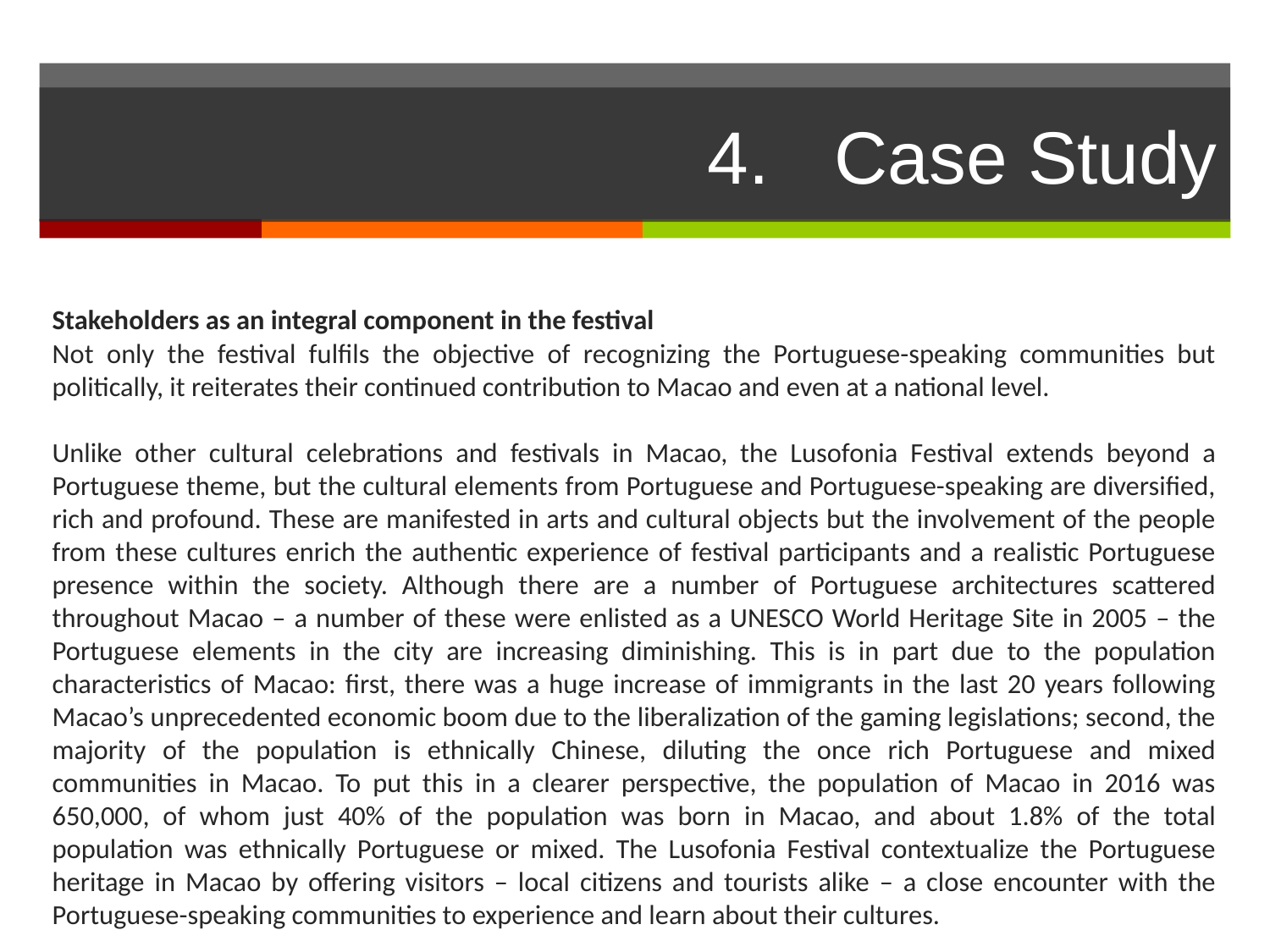

# 4.	Case Study
Stakeholders as an integral component in the festival
Not only the festival fulfils the objective of recognizing the Portuguese-speaking communities but politically, it reiterates their continued contribution to Macao and even at a national level.

Unlike other cultural celebrations and festivals in Macao, the Lusofonia Festival extends beyond a Portuguese theme, but the cultural elements from Portuguese and Portuguese-speaking are diversified, rich and profound. These are manifested in arts and cultural objects but the involvement of the people from these cultures enrich the authentic experience of festival participants and a realistic Portuguese presence within the society. Although there are a number of Portuguese architectures scattered throughout Macao – a number of these were enlisted as a UNESCO World Heritage Site in 2005 – the Portuguese elements in the city are increasing diminishing. This is in part due to the population characteristics of Macao: first, there was a huge increase of immigrants in the last 20 years following Macao’s unprecedented economic boom due to the liberalization of the gaming legislations; second, the majority of the population is ethnically Chinese, diluting the once rich Portuguese and mixed communities in Macao. To put this in a clearer perspective, the population of Macao in 2016 was 650,000, of whom just 40% of the population was born in Macao, and about 1.8% of the total population was ethnically Portuguese or mixed. The Lusofonia Festival contextualize the Portuguese heritage in Macao by offering visitors – local citizens and tourists alike – a close encounter with the Portuguese-speaking communities to experience and learn about their cultures.